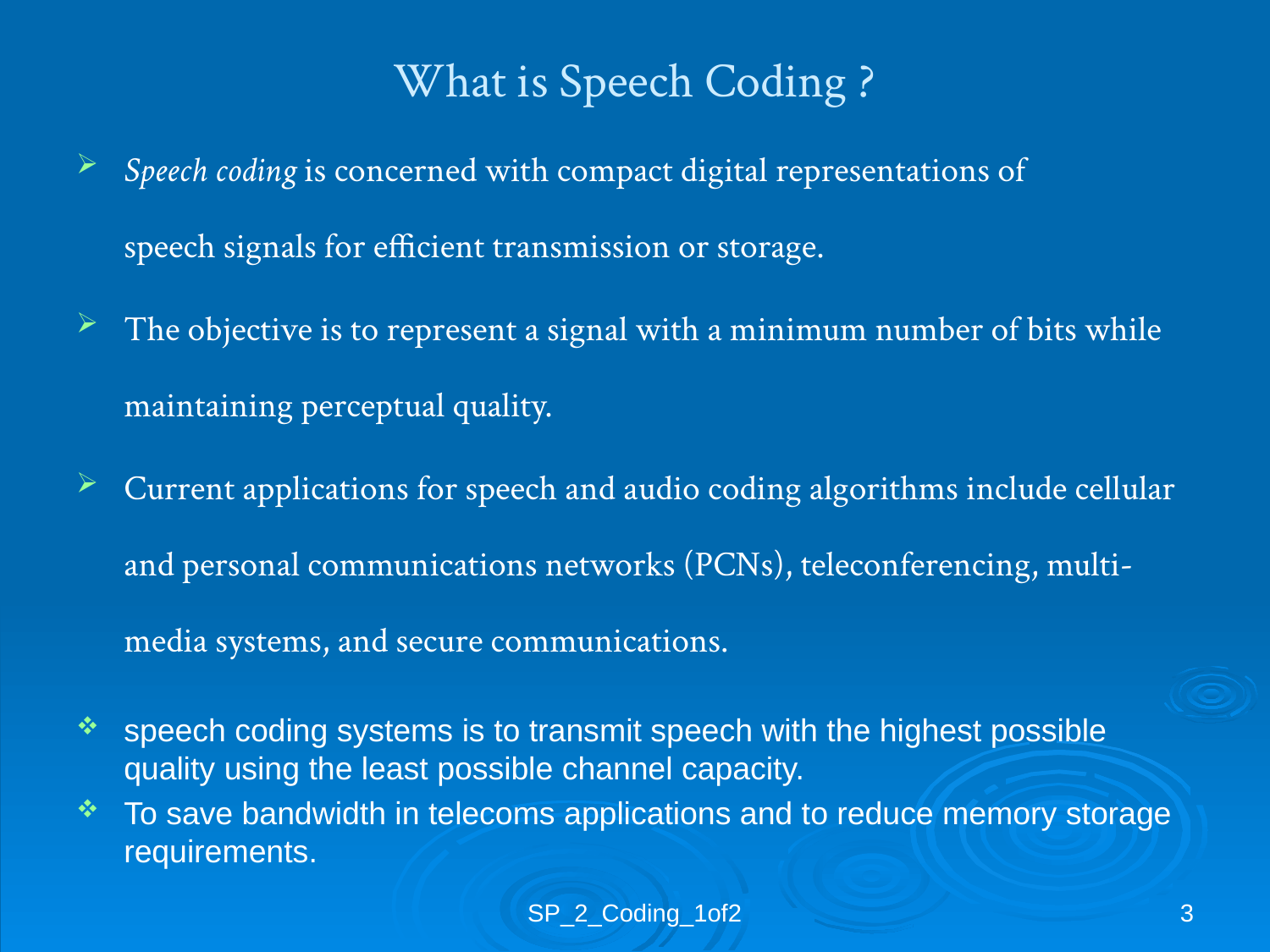

# What is Speech Coding ?
Speech coding is concerned with compact digital representations of speech signals for efficient transmission or storage.
The objective is to represent a signal with a minimum number of bits while maintaining perceptual quality.
Current applications for speech and audio coding algorithms include cellular and personal communications networks (PCNs), teleconferencing, multi-media systems, and secure communications.

speech coding systems is to transmit speech with the highest possible  quality using the least possible channel capacity.
To save bandwidth in telecoms applications and to reduce memory storage requirements.
SP_2_Coding_1of2
3